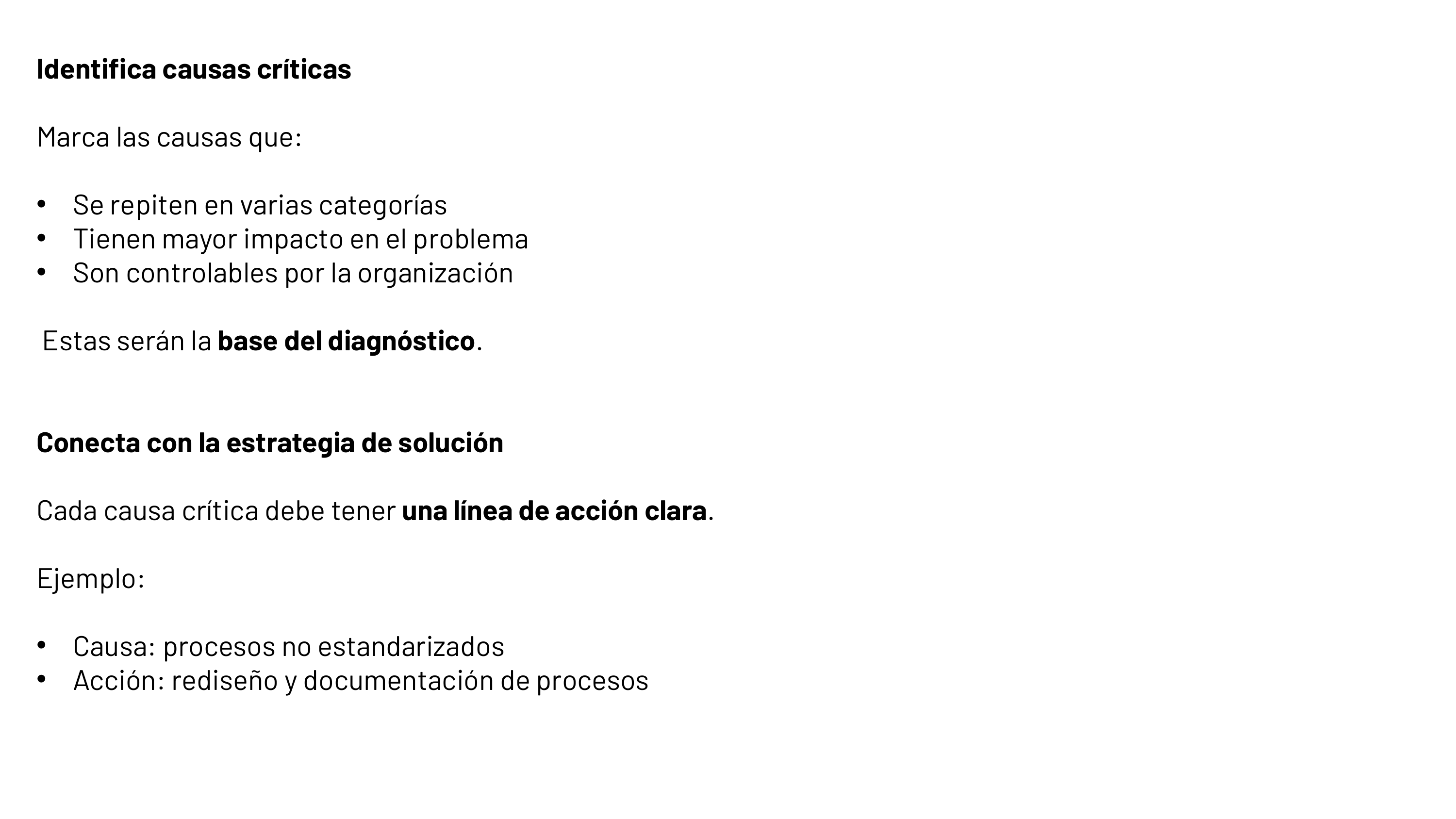

Identifica causas críticas

Marca las causas que:

Se repiten en varias categorías
Tienen mayor impacto en el problema
Son controlables por la organización

 Estas serán la base del diagnóstico.

Conecta con la estrategia de solución

Cada causa crítica debe tener una línea de acción clara.

Ejemplo:

Causa: procesos no estandarizados
Acción: rediseño y documentación de procesos